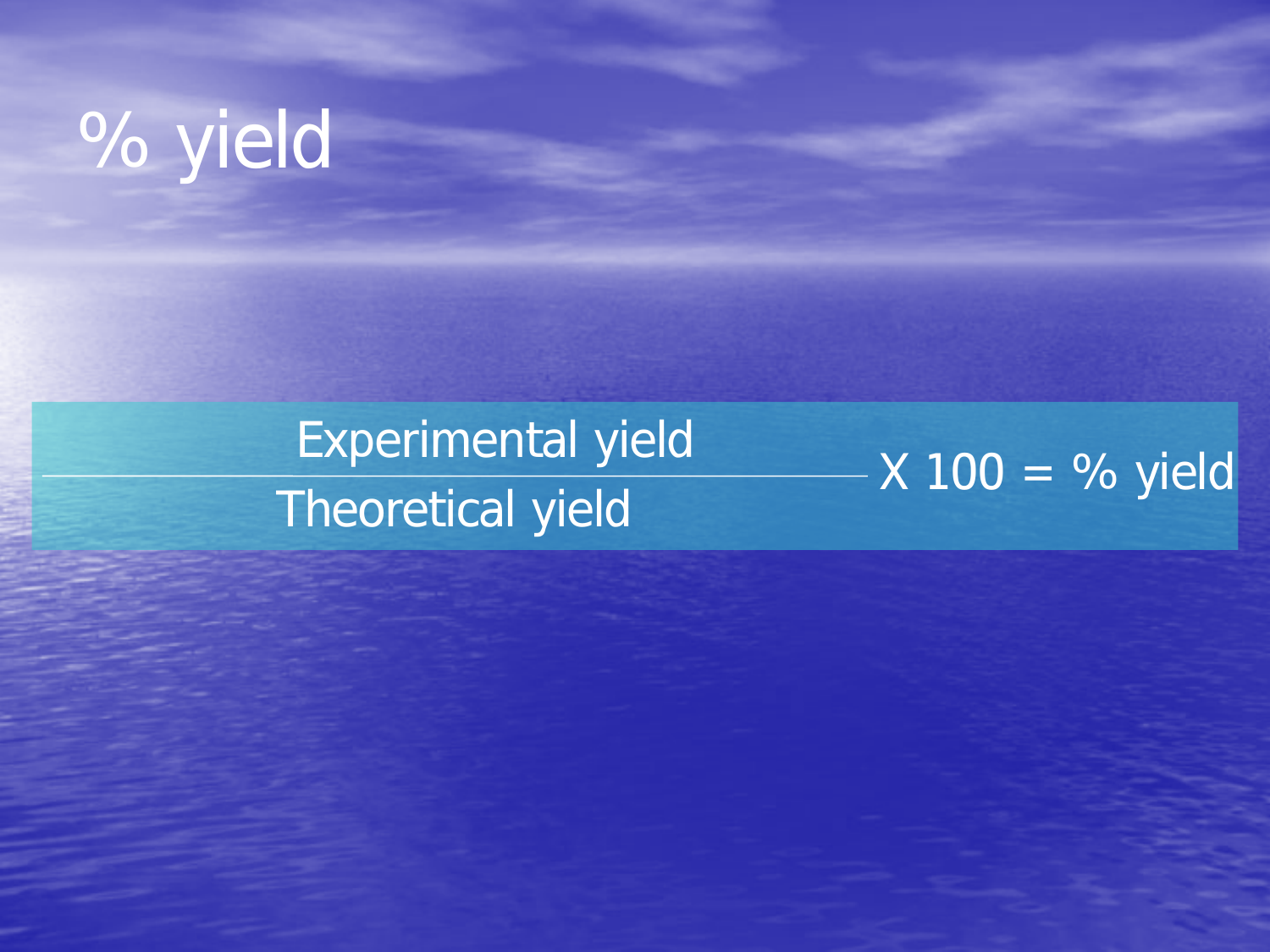

# % yield
		     Experimental yield
               Theoretical yield
X 100 = % yield